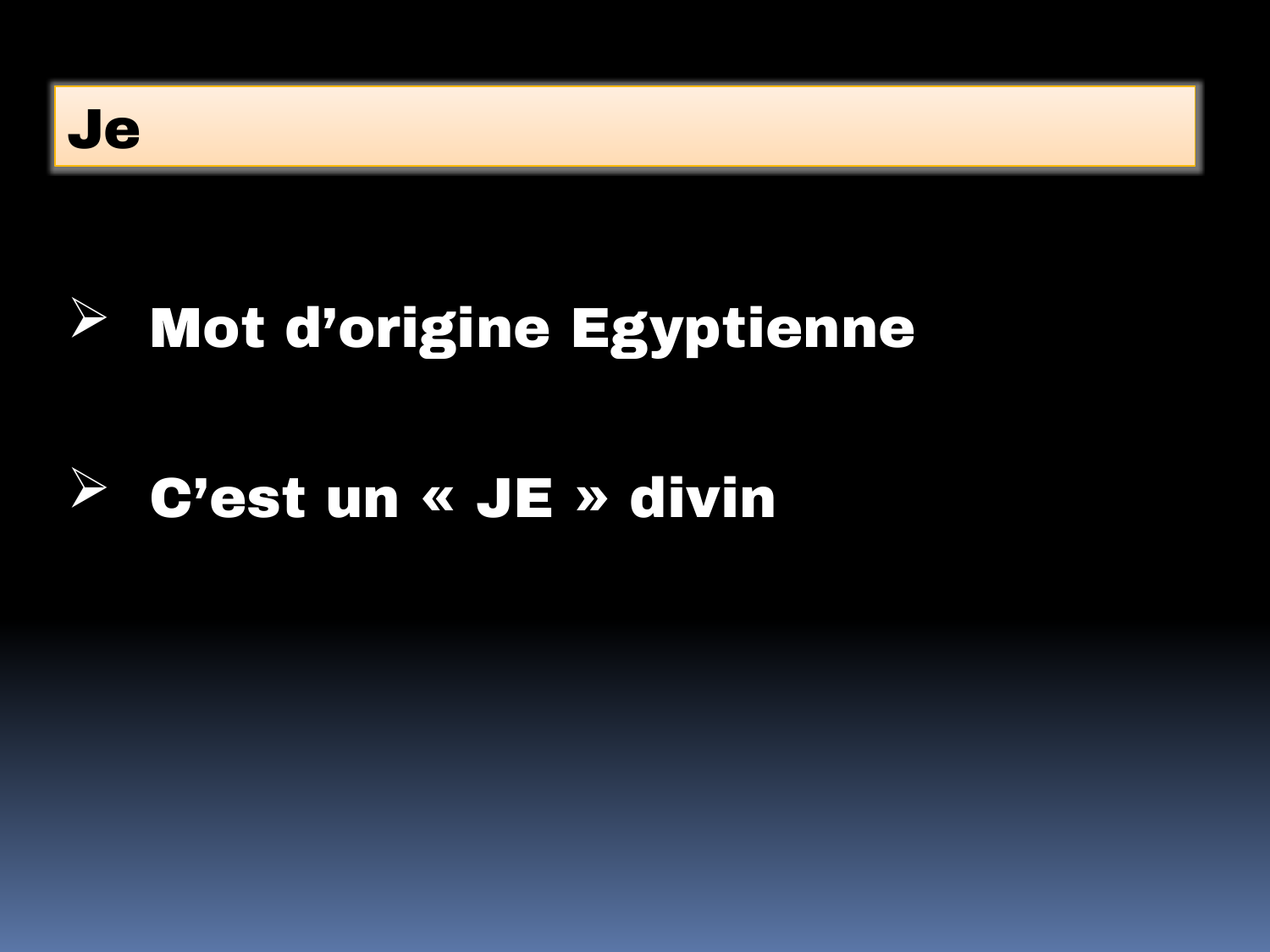

Je
 Mot d’origine Egyptienne
 C’est un « JE » divin